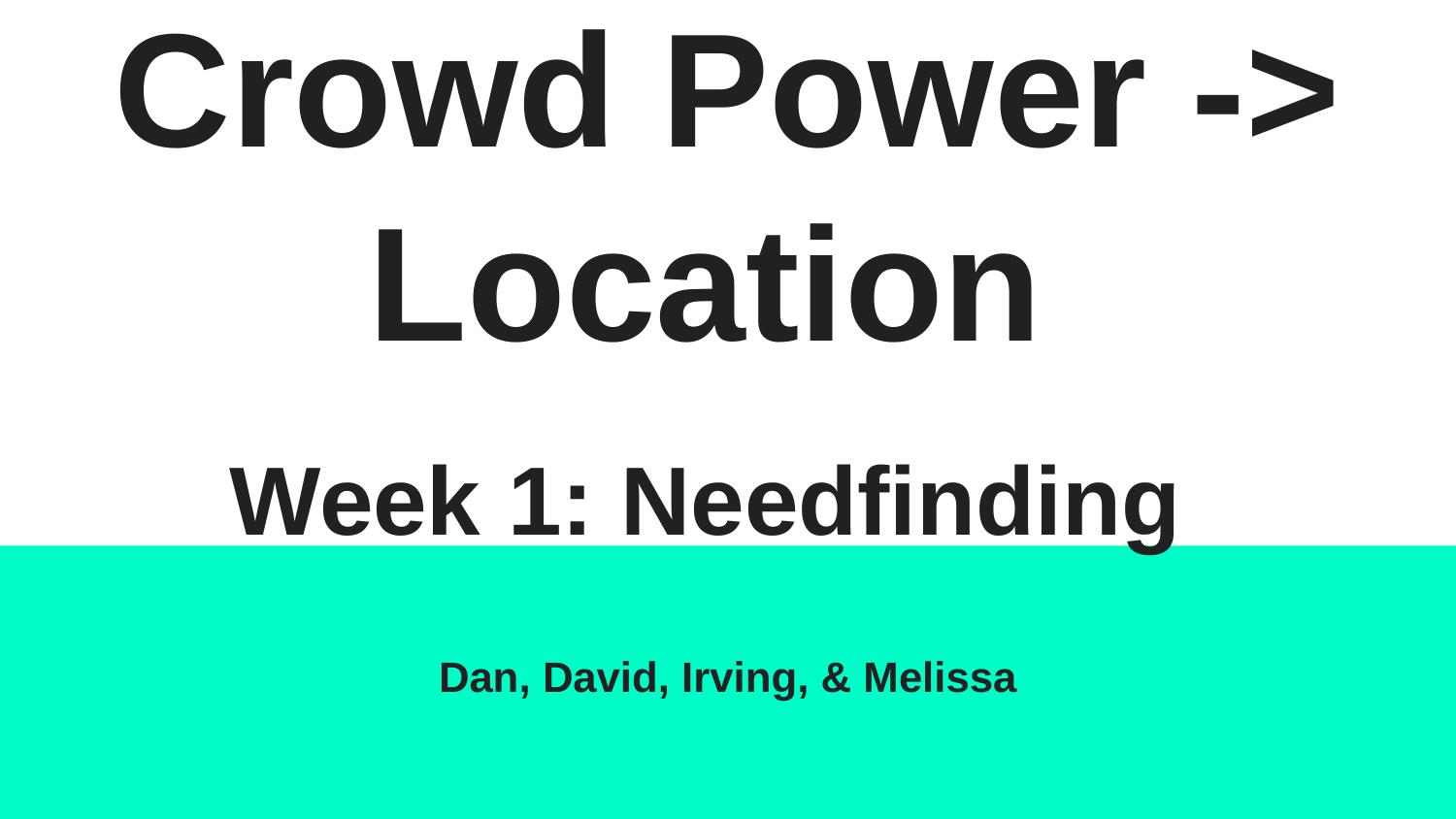

# Crowd Power -> Location
Week 1: Needfinding
Dan, David, Irving, & Melissa